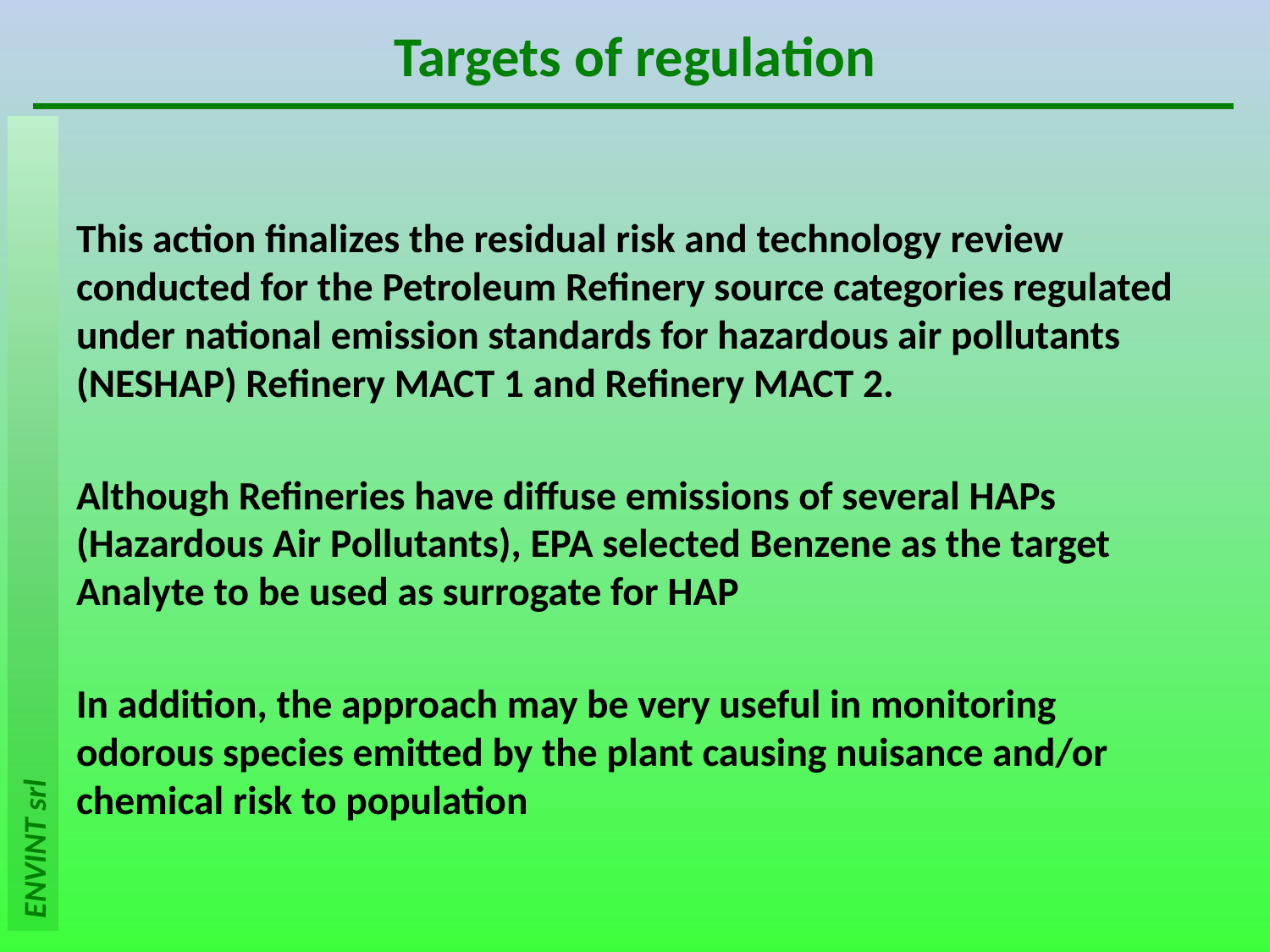

# Targets of regulation
This action finalizes the residual risk and technology review conducted for the Petroleum Refinery source categories regulated under national emission standards for hazardous air pollutants (NESHAP) Refinery MACT 1 and Refinery MACT 2.

Although Refineries have diffuse emissions of several HAPs (Hazardous Air Pollutants), EPA selected Benzene as the target Analyte to be used as surrogate for HAP

In addition, the approach may be very useful in monitoring odorous species emitted by the plant causing nuisance and/or chemical risk to population